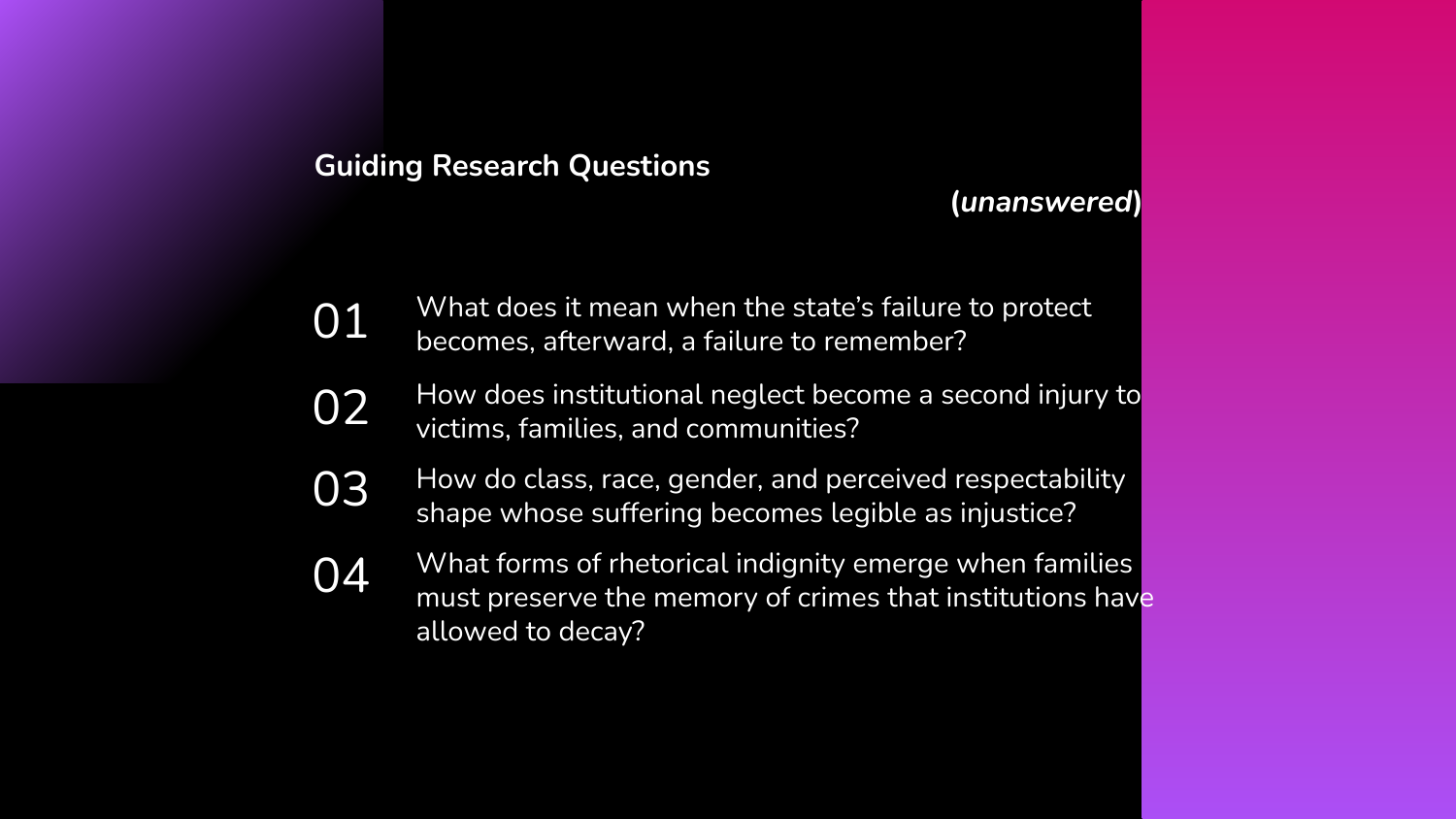

Guiding Research Questions
                                                                             (unanswered)
01
# What does it mean when the state’s failure to protect becomes, afterward, a failure to remember?
02
How does institutional neglect become a second injury to victims, families, and communities?
How do class, race, gender, and perceived respectability shape whose suffering becomes legible as injustice?
03
What forms of rhetorical indignity emerge when families must preserve the memory of crimes that institutions have allowed to decay?
04